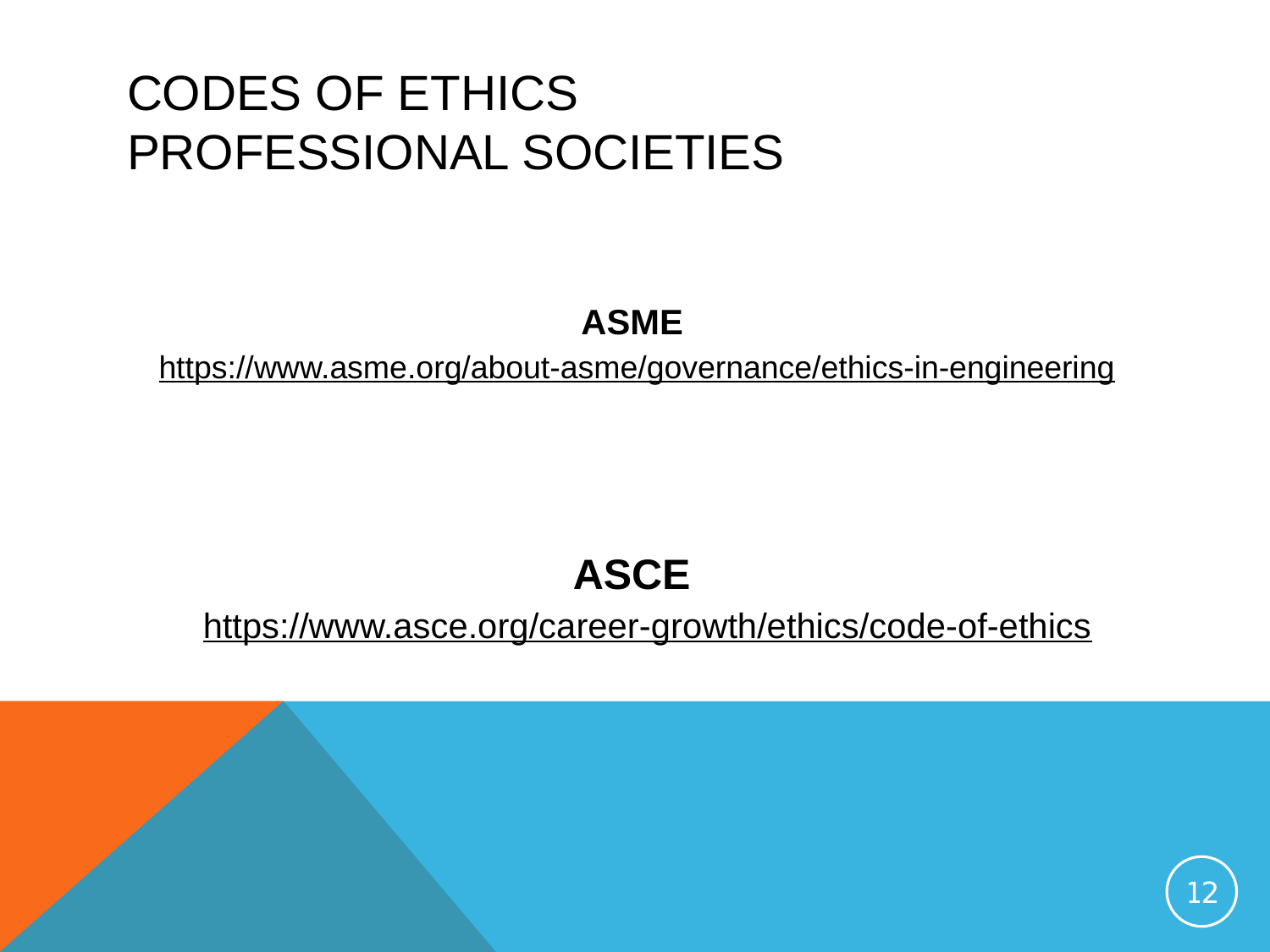

# Codes of Ethics Professional Societies

ASME
https://www.asme.org/about-asme/governance/ethics-in-engineering

ASCE
https://www.asce.org/career-growth/ethics/code-of-ethics

12